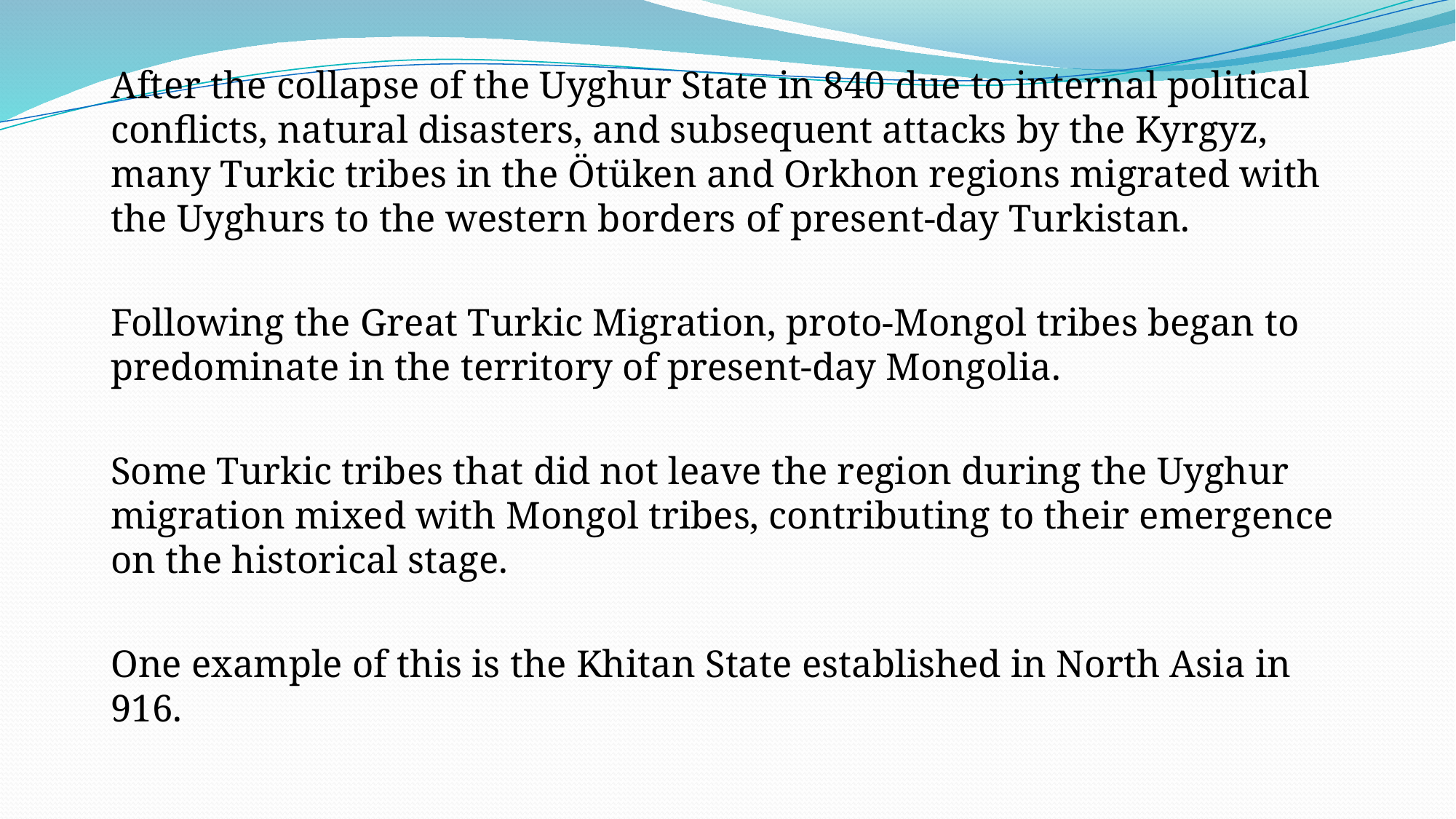

After the collapse of the Uyghur State in 840 due to internal political conflicts, natural disasters, and subsequent attacks by the Kyrgyz, many Turkic tribes in the Ötüken and Orkhon regions migrated with the Uyghurs to the western borders of present-day Turkistan.

Following the Great Turkic Migration, proto-Mongol tribes began to predominate in the territory of present-day Mongolia.

Some Turkic tribes that did not leave the region during the Uyghur migration mixed with Mongol tribes, contributing to their emergence on the historical stage.

One example of this is the Khitan State established in North Asia in 916.